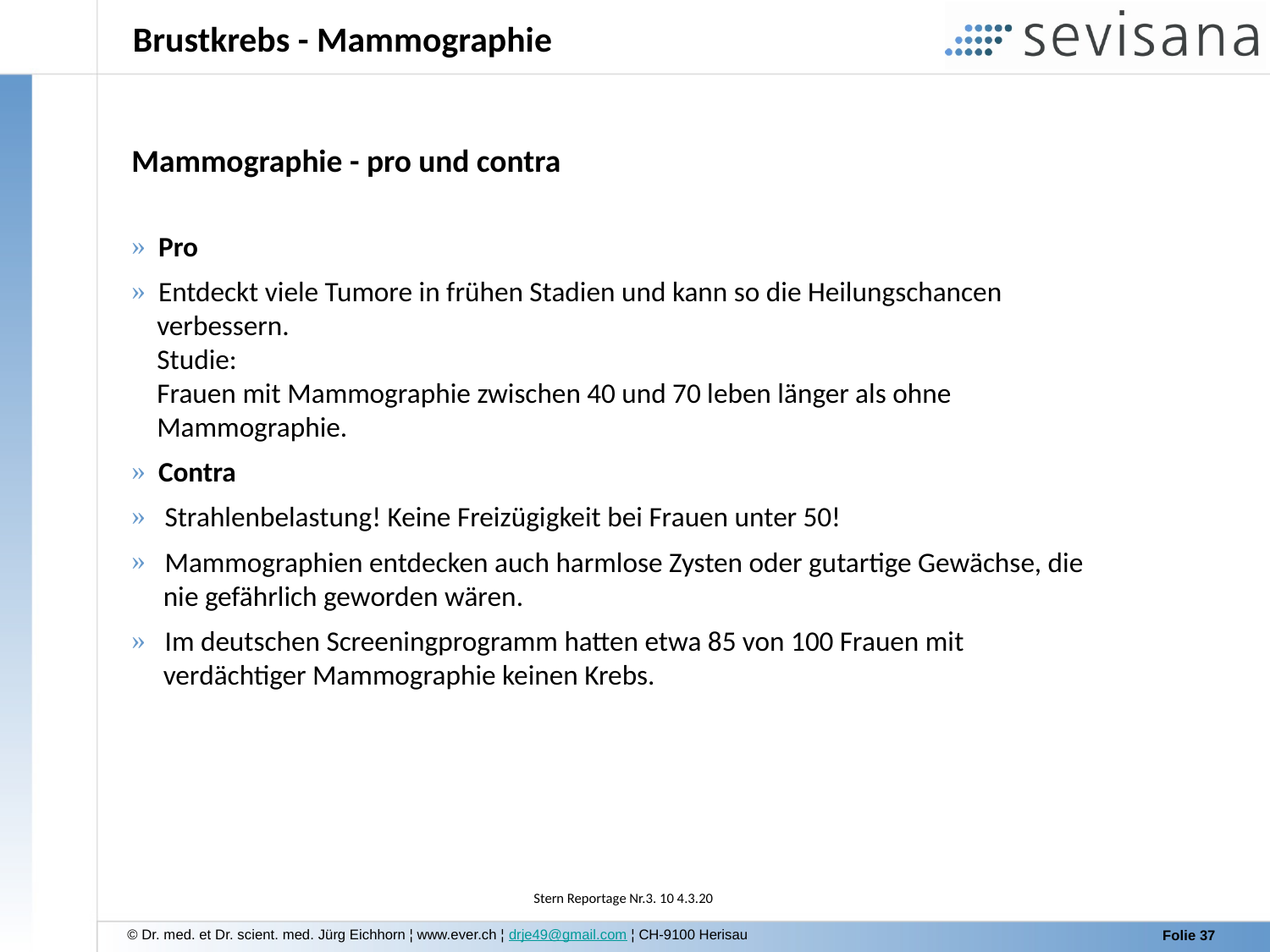

Brustkrebs - Mammographie
Mammographie - pro und contra
  Pro
  Entdeckt viele Tumore in frühen Stadien und kann so die Heilungschancen
    verbessern.
    Studie:
    Frauen mit Mammographie zwischen 40 und 70 leben länger als ohne
    Mammographie.
  Contra
   Strahlenbelastung! Keine Freizügigkeit bei Frauen unter 50!
   Mammographien entdecken auch harmlose Zysten oder gutartige Gewächse, die
     nie gefährlich geworden wären.
   Im deutschen Screeningprogramm hatten etwa 85 von 100 Frauen mit
     verdächtiger Mammographie keinen Krebs.
Stern Reportage Nr.3. 10 4.3.20